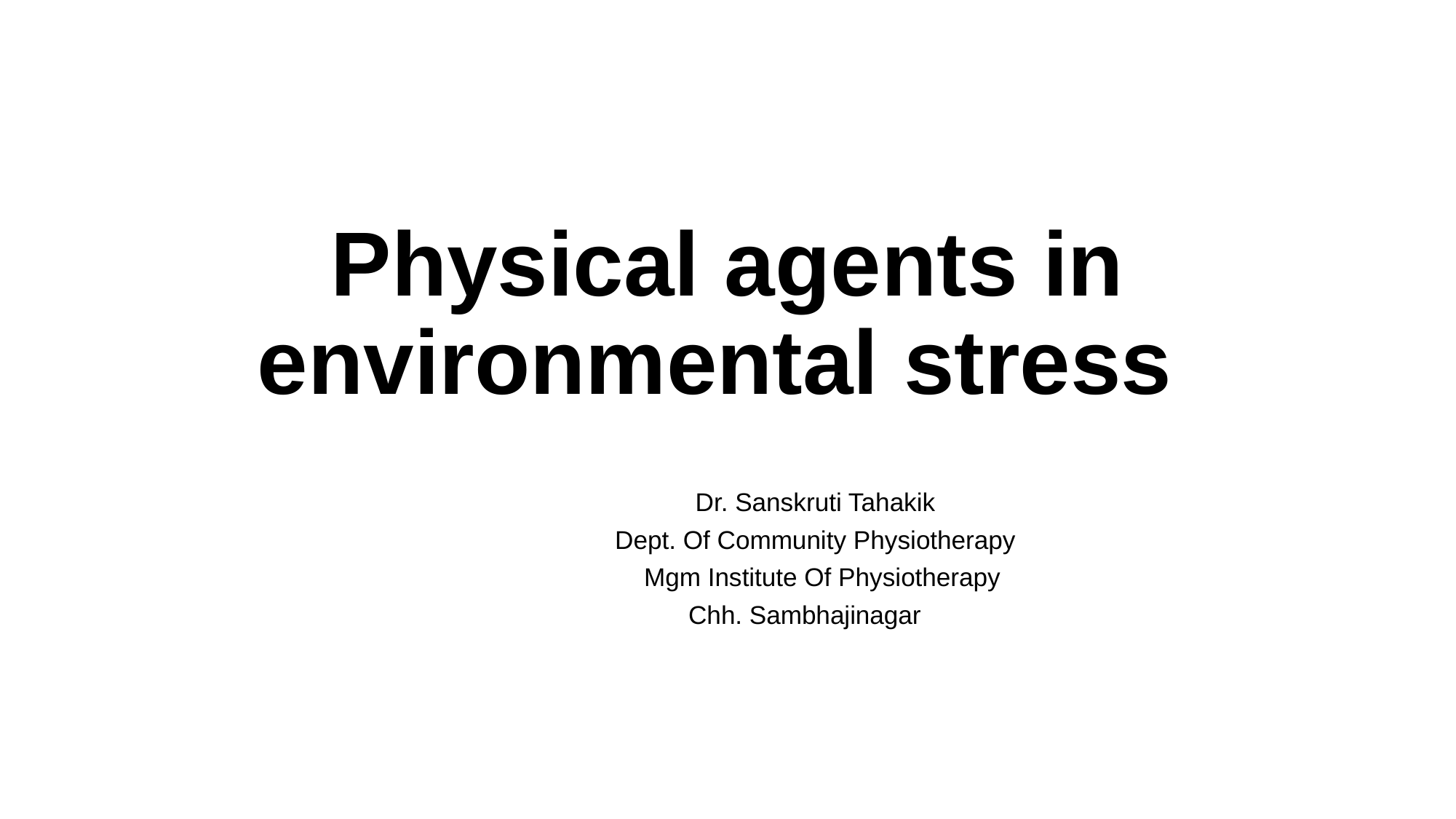

# Physical agents in environmental stress
    Dr. Sanskruti Tahakik
     Dept. Of Community Physiotherapy
     Mgm Institute Of Physiotherapy
Chh. Sambhajinagar